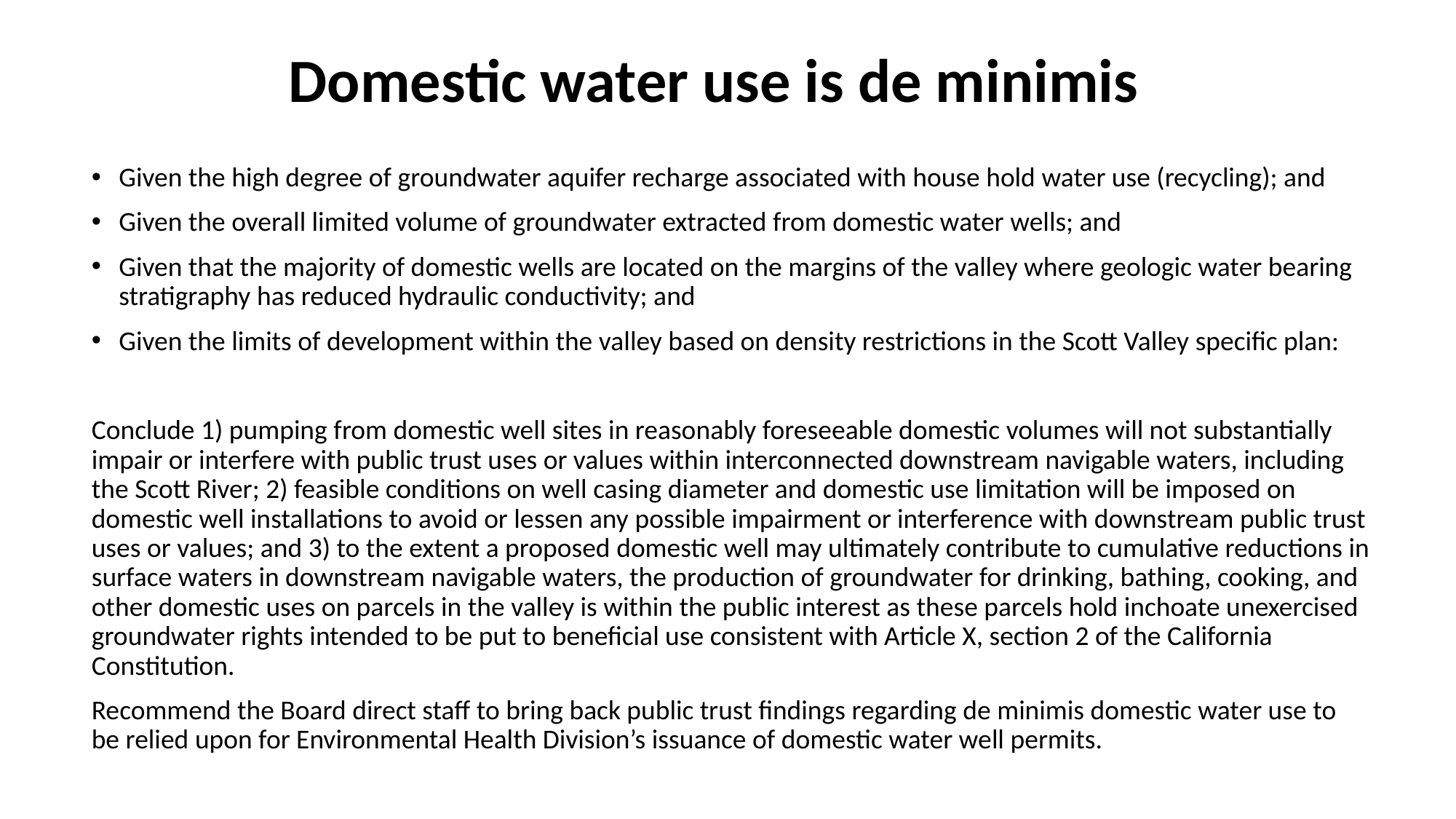

# Domestic water use is de minimis
Given the high degree of groundwater aquifer recharge associated with house hold water use (recycling); and
Given the overall limited volume of groundwater extracted from domestic water wells; and
Given that the majority of domestic wells are located on the margins of the valley where geologic water bearing stratigraphy has reduced hydraulic conductivity; and
Given the limits of development within the valley based on density restrictions in the Scott Valley specific plan:

Conclude 1) pumping from domestic well sites in reasonably foreseeable domestic volumes will not substantially impair or interfere with public trust uses or values within interconnected downstream navigable waters, including the Scott River; 2) feasible conditions on well casing diameter and domestic use limitation will be imposed on domestic well installations to avoid or lessen any possible impairment or interference with downstream public trust uses or values; and 3) to the extent a proposed domestic well may ultimately contribute to cumulative reductions in surface waters in downstream navigable waters, the production of groundwater for drinking, bathing, cooking, and other domestic uses on parcels in the valley is within the public interest as these parcels hold inchoate unexercised groundwater rights intended to be put to beneficial use consistent with Article X, section 2 of the California Constitution.
Recommend the Board direct staff to bring back public trust findings regarding de minimis domestic water use to be relied upon for Environmental Health Division’s issuance of domestic water well permits.